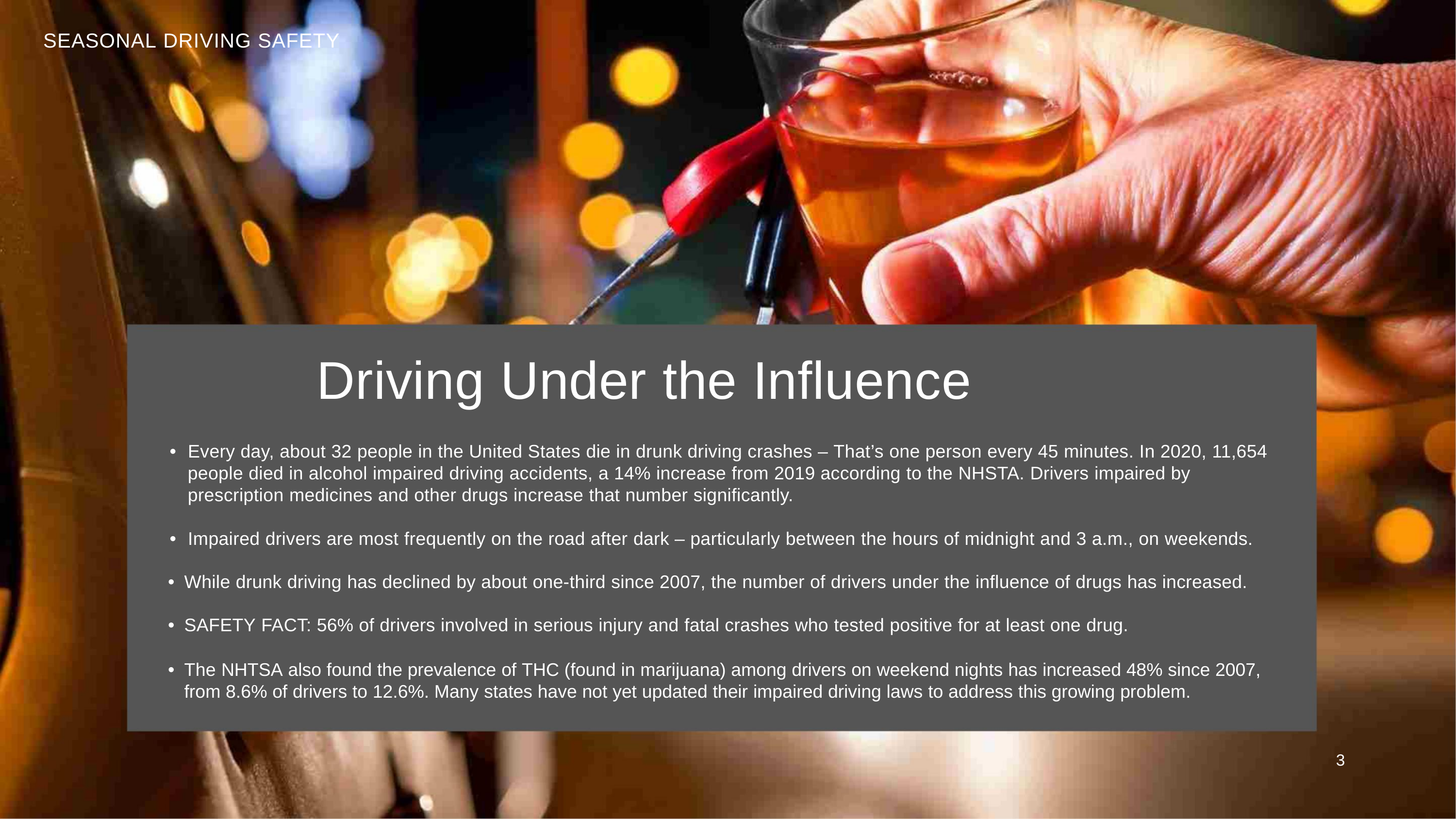

SEASONAL DRIVING SAFETY
Driving Under the Influence
• Every day, about 32 people in the United States die in drunk driving crashes – That’s one person every 45 minutes. In 2020, 11,654
people died in alcohol impaired driving accidents, a 14% increase from 2019 according to the NHSTA. Drivers impaired by
prescription medicines and other drugs increase that number significantly.
• Impaired drivers are most frequently on the road after dark – particularly between the hours of midnight and 3 a.m., on weekends.
• While drunk driving has declined by about one-third since 2007, the number of drivers under the influence of drugs has increased.
• SAFETY FACT: 56% of drivers involved in serious injury and fatal crashes who tested positive for at least one drug.
• The NHTSA also found the prevalence of THC (found in marijuana) among drivers on weekend nights has increased 48% since 2007,
from 8.6% of drivers to 12.6%. Many states have not yet updated their impaired driving laws to address this growing problem.
3